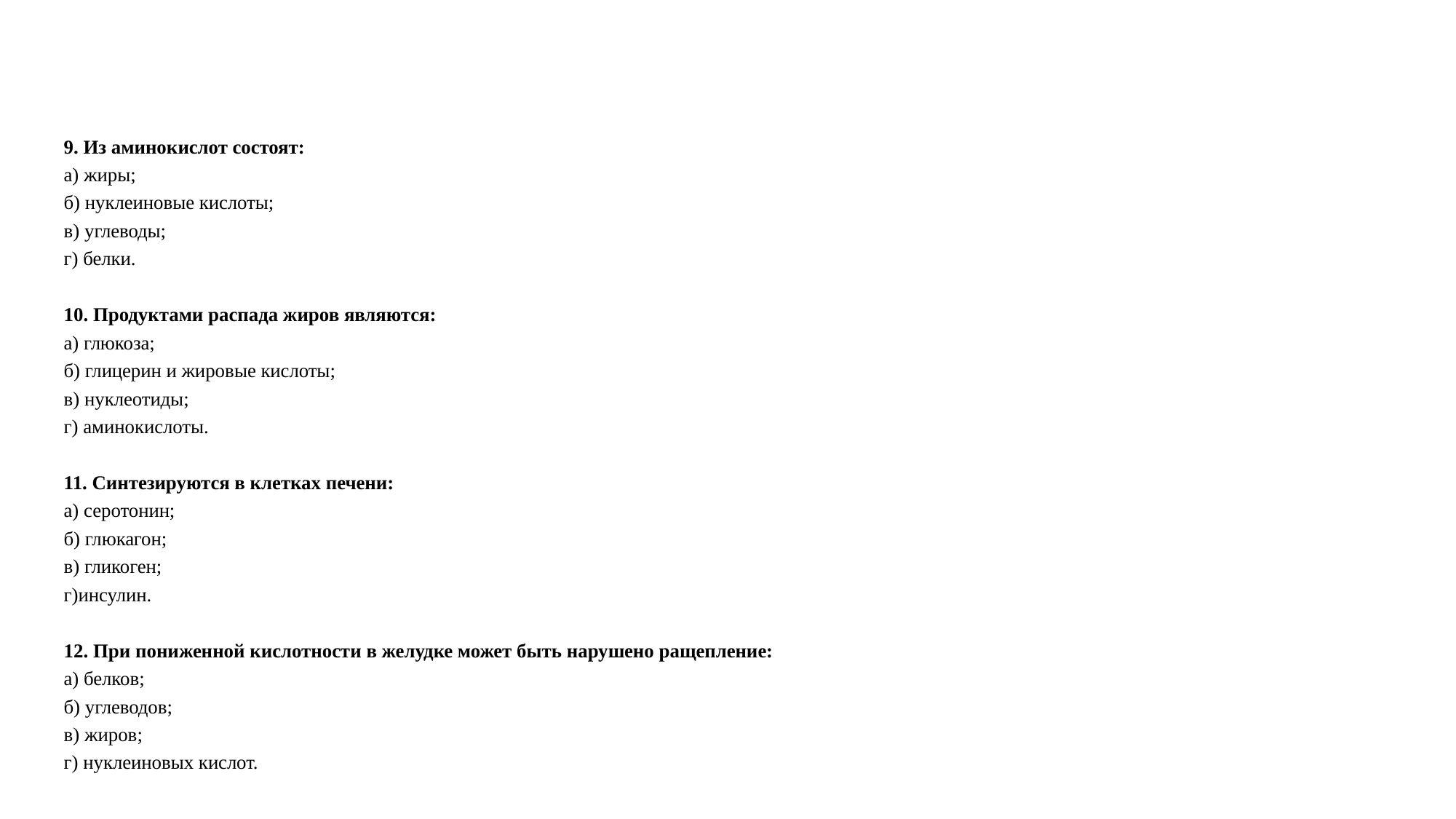

#
9. Из аминокислот состоят:
а) жиры;
б) нуклеиновые кислоты;
в) углеводы;
г) белки.

10. Продуктами распада жиров являются:
а) глюкоза;
б) глицерин и жировые кислоты;
в) нуклеотиды;
г) аминокислоты.

11. Синтезируются в клетках печени:
а) серотонин;
б) глюкагон;
в) гликоген;
г)инсулин.

12. При пониженной кислотности в желудке может быть нарушено ращепление:
а) белков;
б) углеводов;
в) жиров;
г) нуклеиновых кислот.